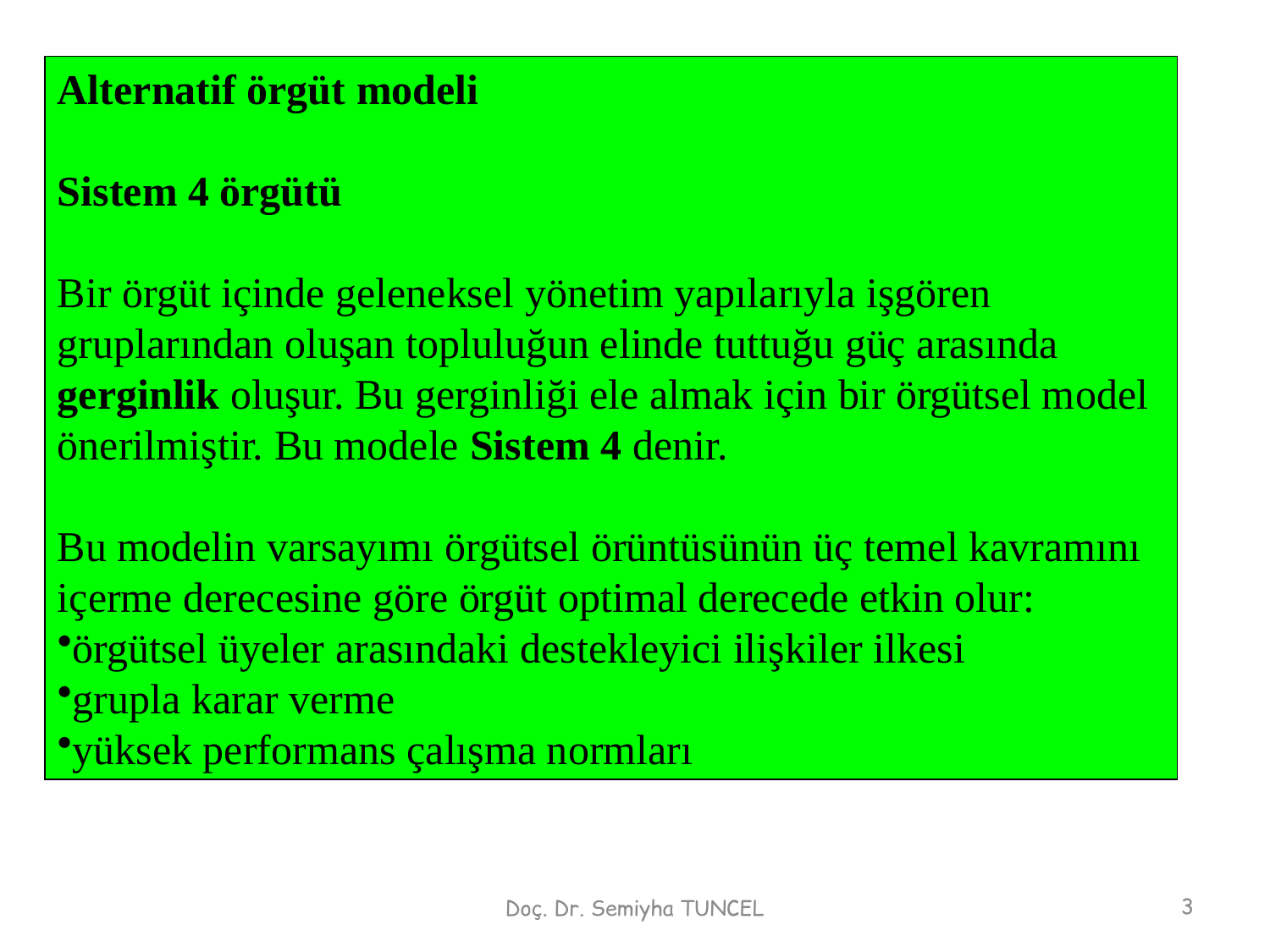

Alternatif örgüt modeli

Sistem 4 örgütü

Bir örgüt içinde geleneksel yönetim yapılarıyla işgören gruplarından oluşan topluluğun elinde tuttuğu güç arasında gerginlik oluşur. Bu gerginliği ele almak için bir örgütsel model önerilmiştir. Bu modele Sistem 4 denir.

Bu modelin varsayımı örgütsel örüntüsünün üç temel kavramını içerme derecesine göre örgüt optimal derecede etkin olur:
örgütsel üyeler arasındaki destekleyici ilişkiler ilkesi
grupla karar verme
yüksek performans çalışma normları
Doç. Dr. Semiyha TUNCEL
3